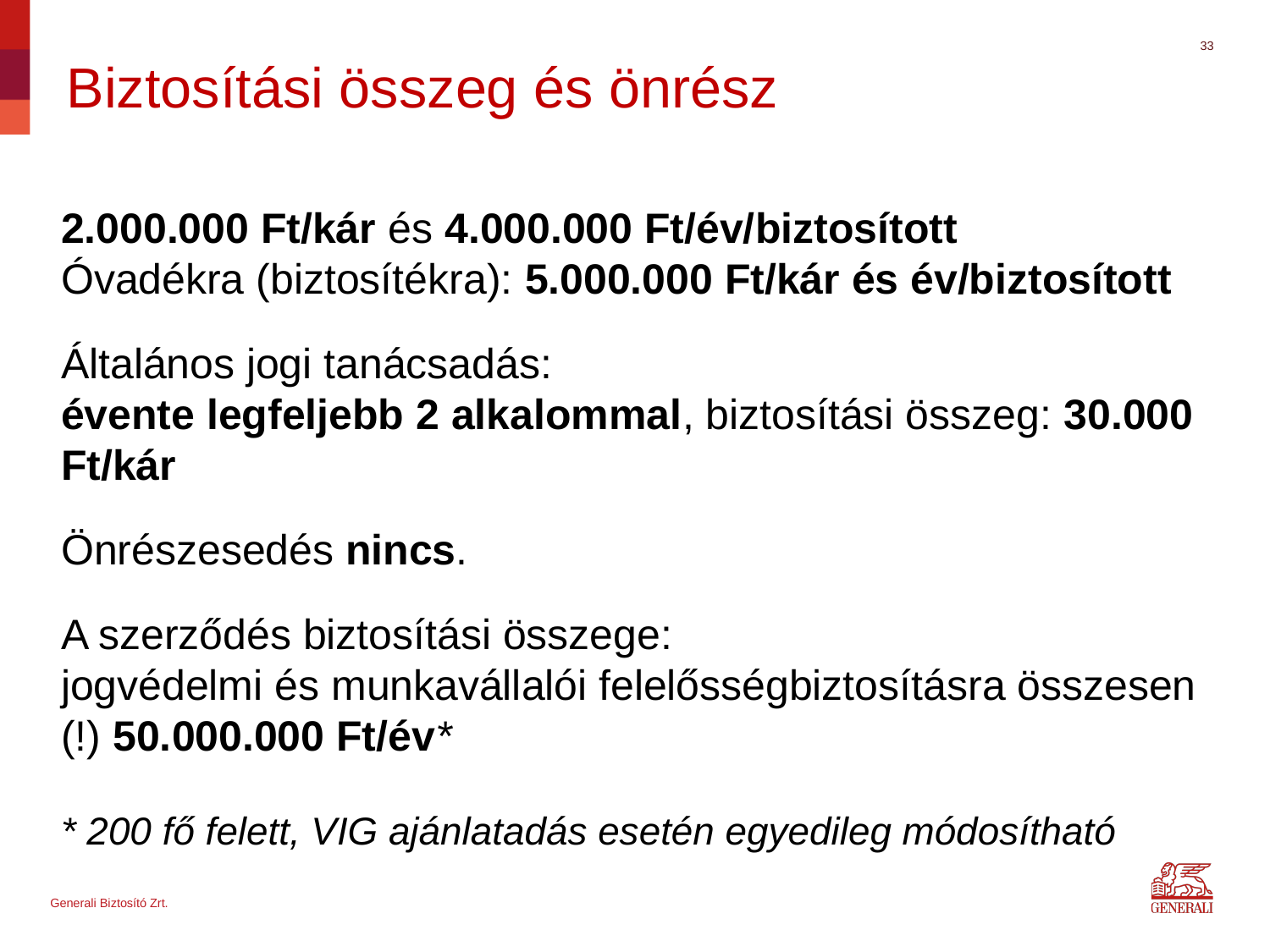

33
Biztosítási összeg és önrész
2.000.000 Ft/kár és 4.000.000 Ft/év/biztosított
Óvadékra (biztosítékra): 5.000.000 Ft/kár és év/biztosított

Általános jogi tanácsadás:
évente legfeljebb 2 alkalommal, biztosítási összeg: 30.000 Ft/kár

Önrészesedés nincs.

A szerződés biztosítási összege:
jogvédelmi és munkavállalói felelősségbiztosításra összesen (!) 50.000.000 Ft/év*

* 200 fő felett, VIG ajánlatadás esetén egyedileg módosítható
Generali Biztosító Zrt.